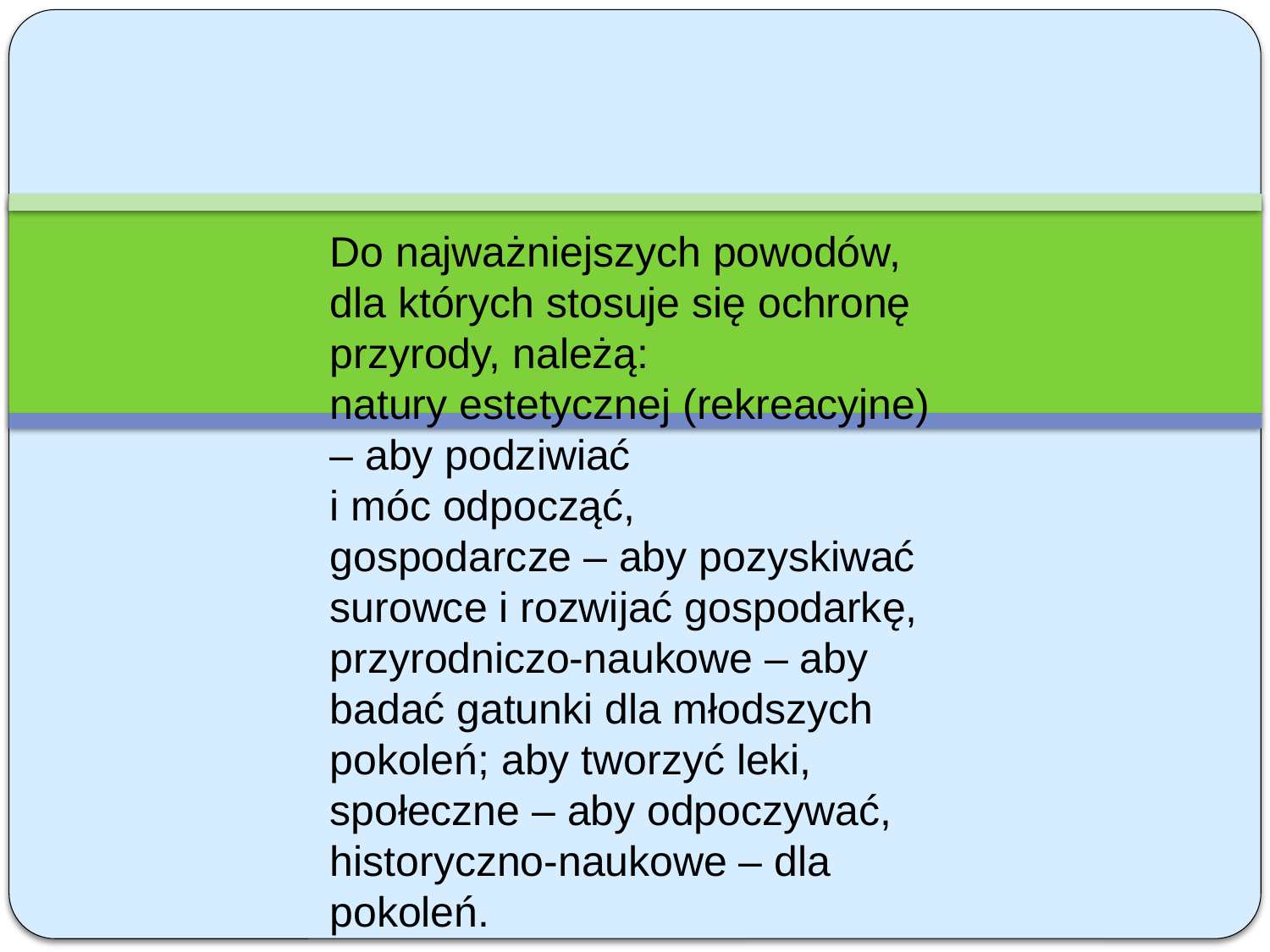

Do najważniejszych powodów, dla których stosuje się ochronę przyrody, należą:
natury estetycznej (rekreacyjne) – aby podziwiać
i móc odpocząć,
gospodarcze – aby pozyskiwać surowce i rozwijać gospodarkę,
przyrodniczo-naukowe – aby badać gatunki dla młodszych pokoleń; aby tworzyć leki,
społeczne – aby odpoczywać,
historyczno-naukowe – dla pokoleń.